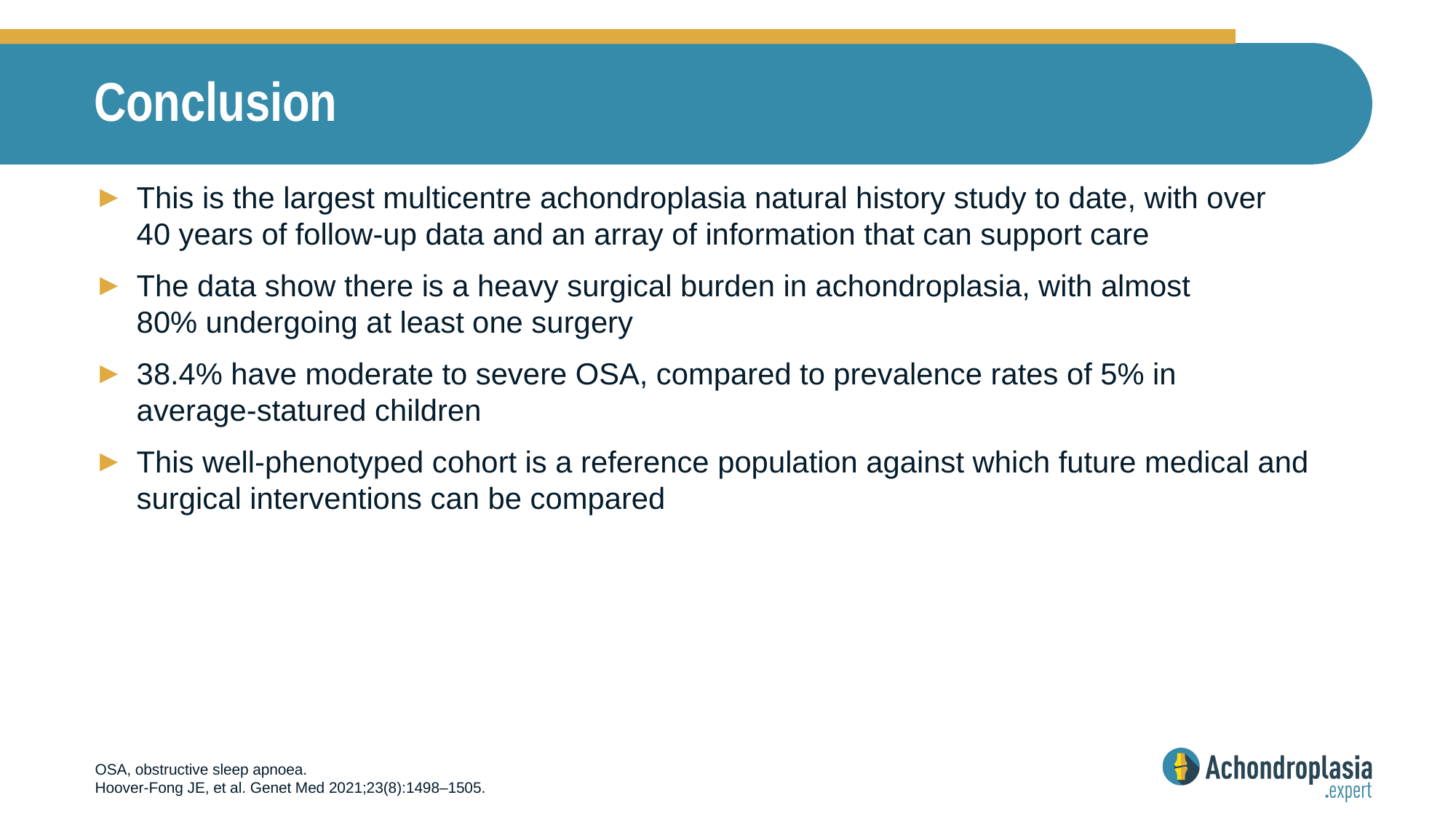

# Conclusion
This is the largest multicentre achondroplasia natural history study to date, with over
40 years of follow-up data and an array of information that can support care
The data show there is a heavy surgical burden in achondroplasia, with almost
80% undergoing at least one surgery
38.4% have moderate to severe OSA, compared to prevalence rates of 5% in
average-statured children
This well-phenotyped cohort is a reference population against which future medical and surgical interventions can be compared
OSA, obstructive sleep apnoea.
Hoover-Fong JE, et al. Genet Med 2021;23(8):1498–1505.